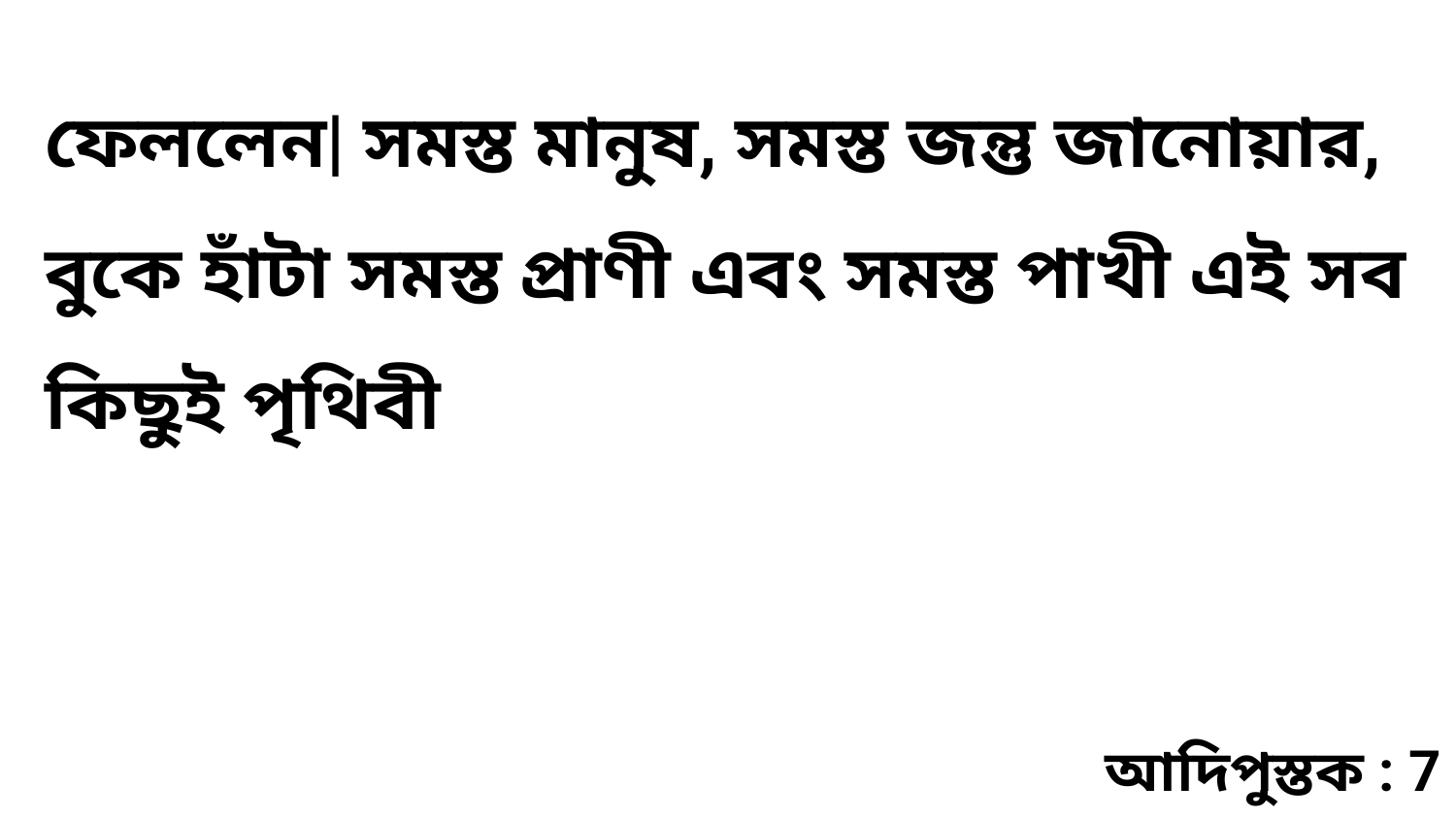

ফেললেন| সমস্ত মানুষ, সমস্ত জন্তু জানোয়ার, বুকে হাঁটা সমস্ত প্রাণী এবং সমস্ত পাখী এই সব কিছুই পৃথিবী
আদিপুস্তক : 7